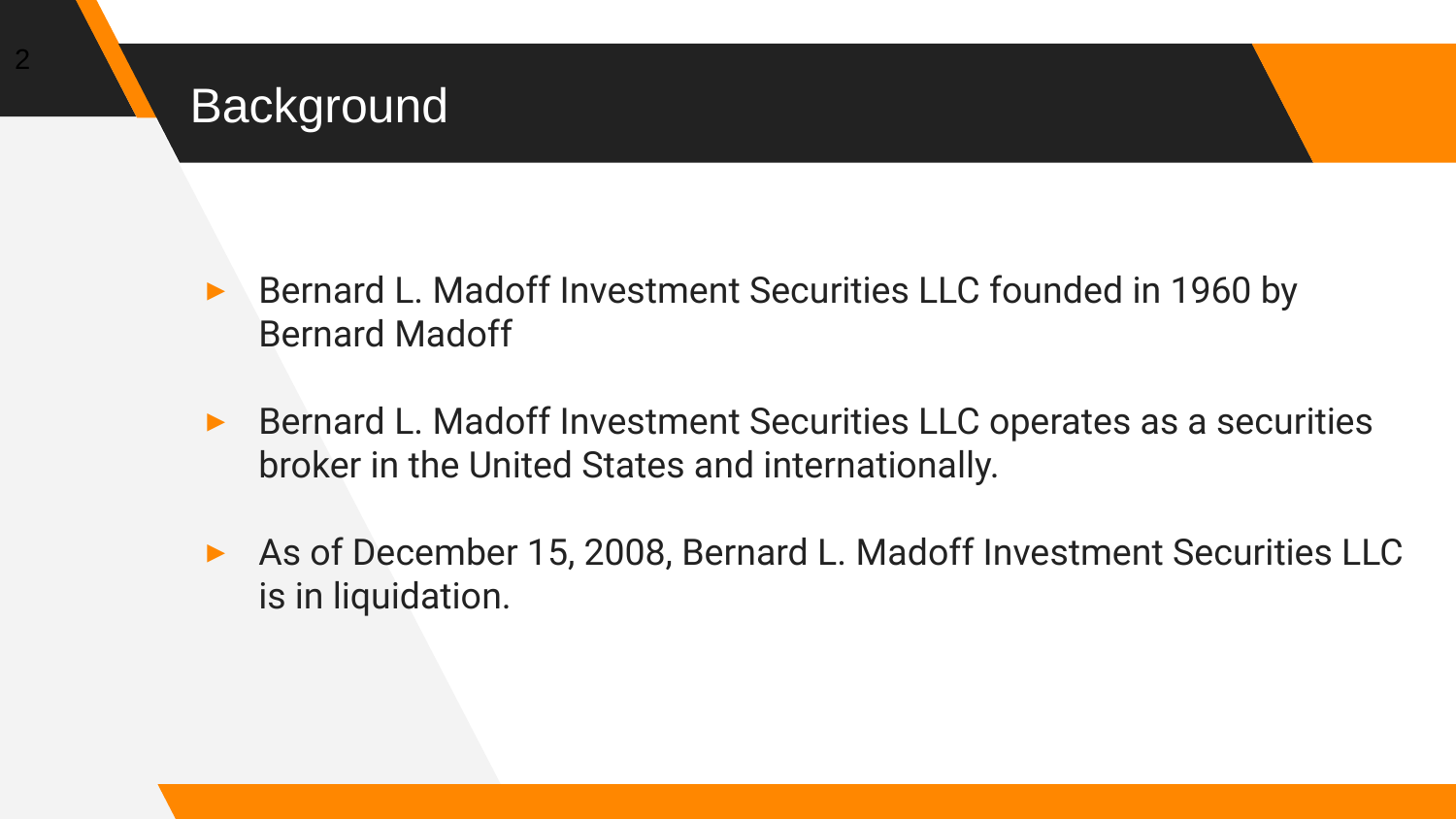

2
# Background
Bernard L. Madoff Investment Securities LLC founded in 1960 by Bernard Madoff

Bernard L. Madoff Investment Securities LLC operates as a securities broker in the United States and internationally.

As of December 15, 2008, Bernard L. Madoff Investment Securities LLC is in liquidation.